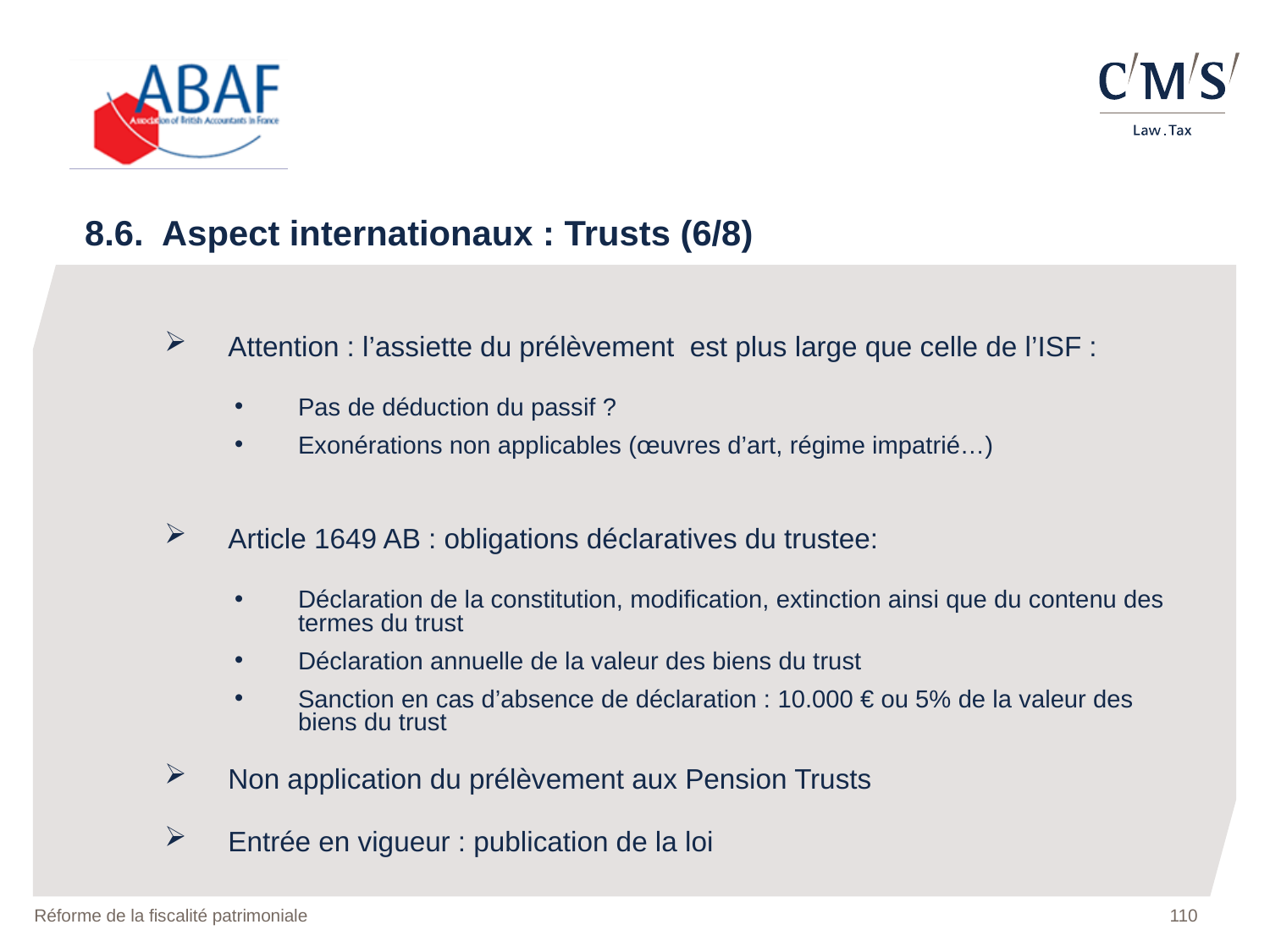

8.6.  Aspect internationaux : Trusts (6/8)

Attention : l’assiette du prélèvement  est plus large que celle de l’ISF :
Pas de déduction du passif ?
Exonérations non applicables (œuvres d’art, régime impatrié…)

Article 1649 AB : obligations déclaratives du trustee:
Déclaration de la constitution, modification, extinction ainsi que du contenu des termes du trust
Déclaration annuelle de la valeur des biens du trust
Sanction en cas d’absence de déclaration : 10.000 € ou 5% de la valeur des biens du trust
Non application du prélèvement aux Pension Trusts
Entrée en vigueur : publication de la loi

Réforme de la fiscalité patrimoniale
110